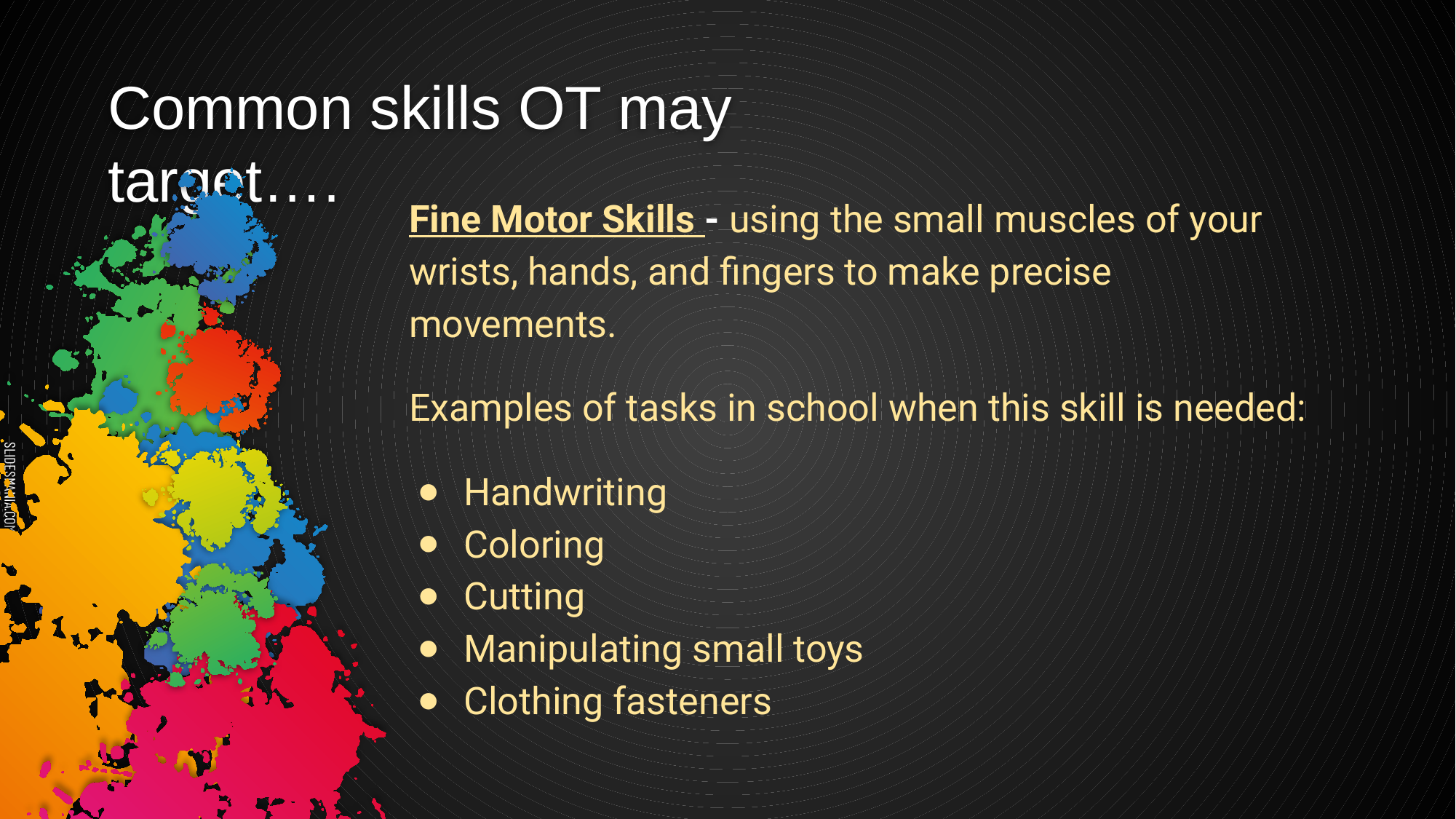

Common skills OT may target….
Fine Motor Skills - using the small muscles of your wrists, hands, and fingers to make precise movements.
Examples of tasks in school when this skill is needed:
Handwriting
Coloring
Cutting
Manipulating small toys
Clothing fasteners